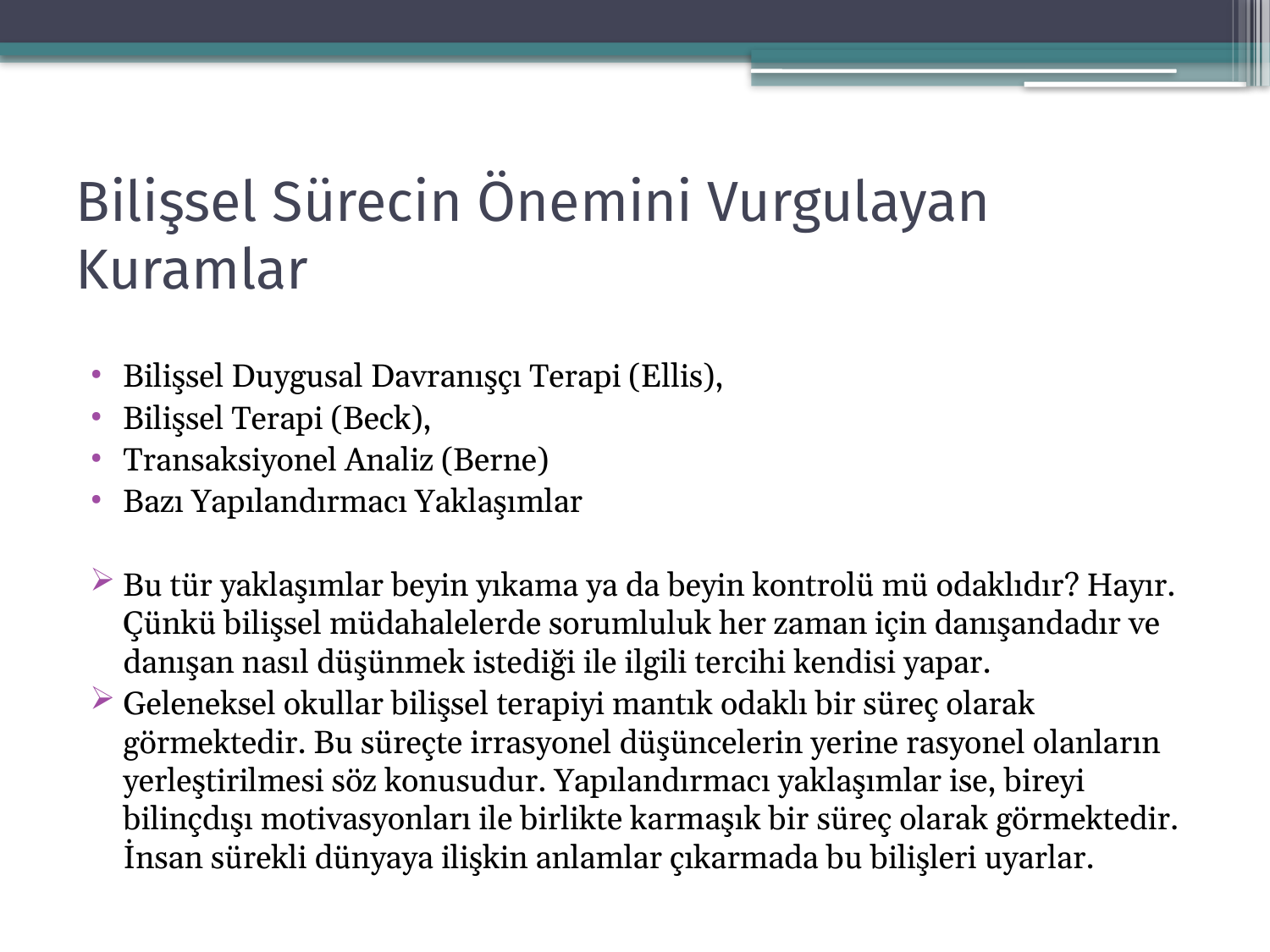

# Bilişsel Sürecin Önemini Vurgulayan Kuramlar
Bilişsel Duygusal Davranışçı Terapi (Ellis),
Bilişsel Terapi (Beck),
Transaksiyonel Analiz (Berne)
Bazı Yapılandırmacı Yaklaşımlar

Bu tür yaklaşımlar beyin yıkama ya da beyin kontrolü mü odaklıdır? Hayır. Çünkü bilişsel müdahalelerde sorumluluk her zaman için danışandadır ve danışan nasıl düşünmek istediği ile ilgili tercihi kendisi yapar.
Geleneksel okullar bilişsel terapiyi mantık odaklı bir süreç olarak görmektedir. Bu süreçte irrasyonel düşüncelerin yerine rasyonel olanların yerleştirilmesi söz konusudur. Yapılandırmacı yaklaşımlar ise, bireyi bilinçdışı motivasyonları ile birlikte karmaşık bir süreç olarak görmektedir. İnsan sürekli dünyaya ilişkin anlamlar çıkarmada bu bilişleri uyarlar.